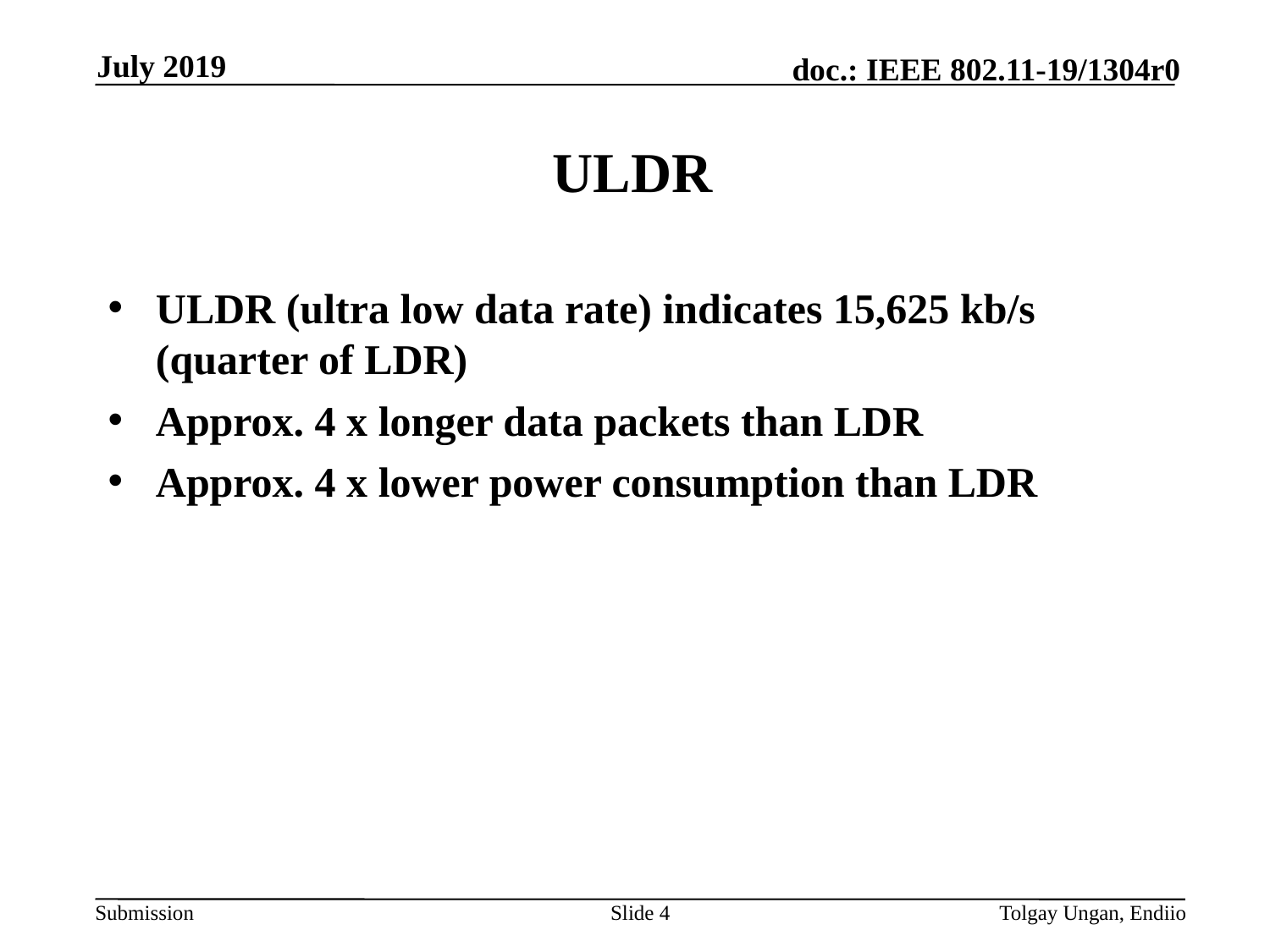

July 2019
# ULDR
ULDR (ultra low data rate) indicates 15,625 kb/s (quarter of LDR)
Approx. 4 x longer data packets than LDR
Approx. 4 x lower power consumption than LDR

Slide 4
Tolgay Ungan, Endiio